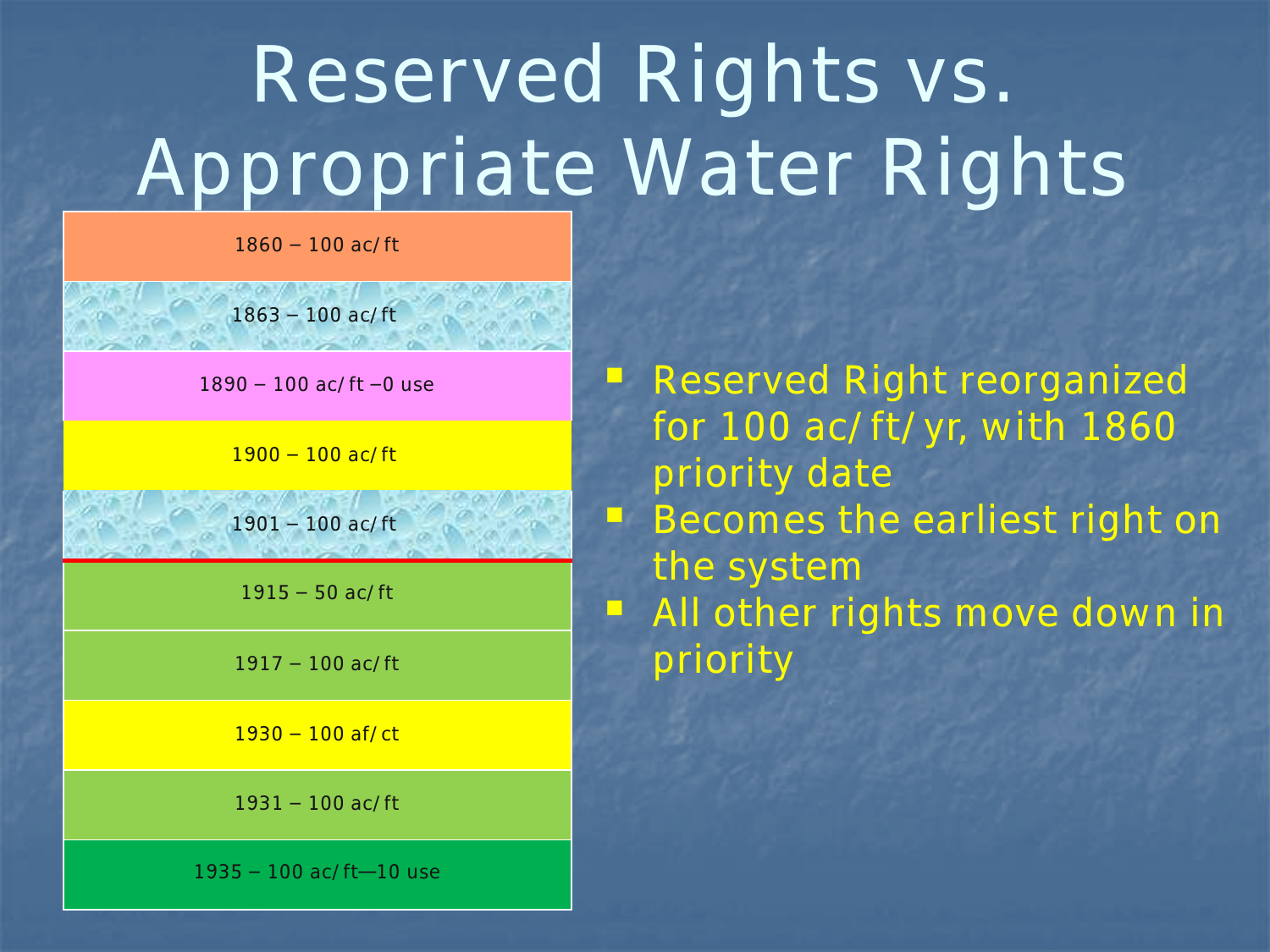

# Reserved Rights vs. Appropriate Water Rights
| 1860 – 100 ac/ft |
| --- |
| 1863 – 100 ac/ft |
| 1890 – 100 ac/ft –0 use |
| 1900 – 100 ac/ft |
| 1901 – 100 ac/ft |
| 1915 – 50 ac/ft |
| 1917 – 100 ac/ft |
| 1930 – 100 af/ct |
| 1931 – 100 ac/ft |
| 1935 – 100 ac/ft—10 use |
Reserved Right reorganized for 100 ac/ft/yr, with 1860 priority date
Becomes the earliest right on the system
All other rights move down in priority